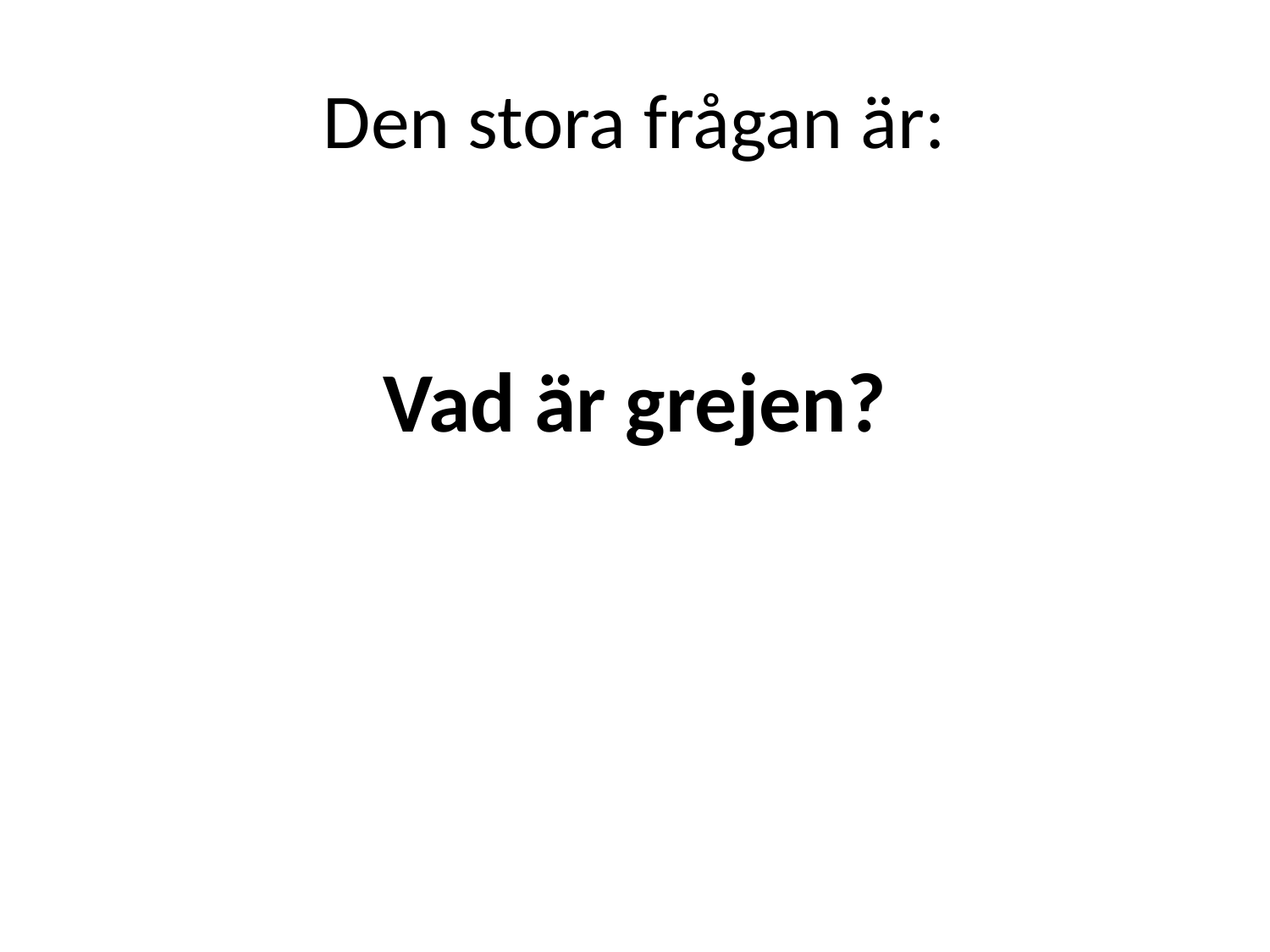

# Den stora frågan är:

Vad är grejen?